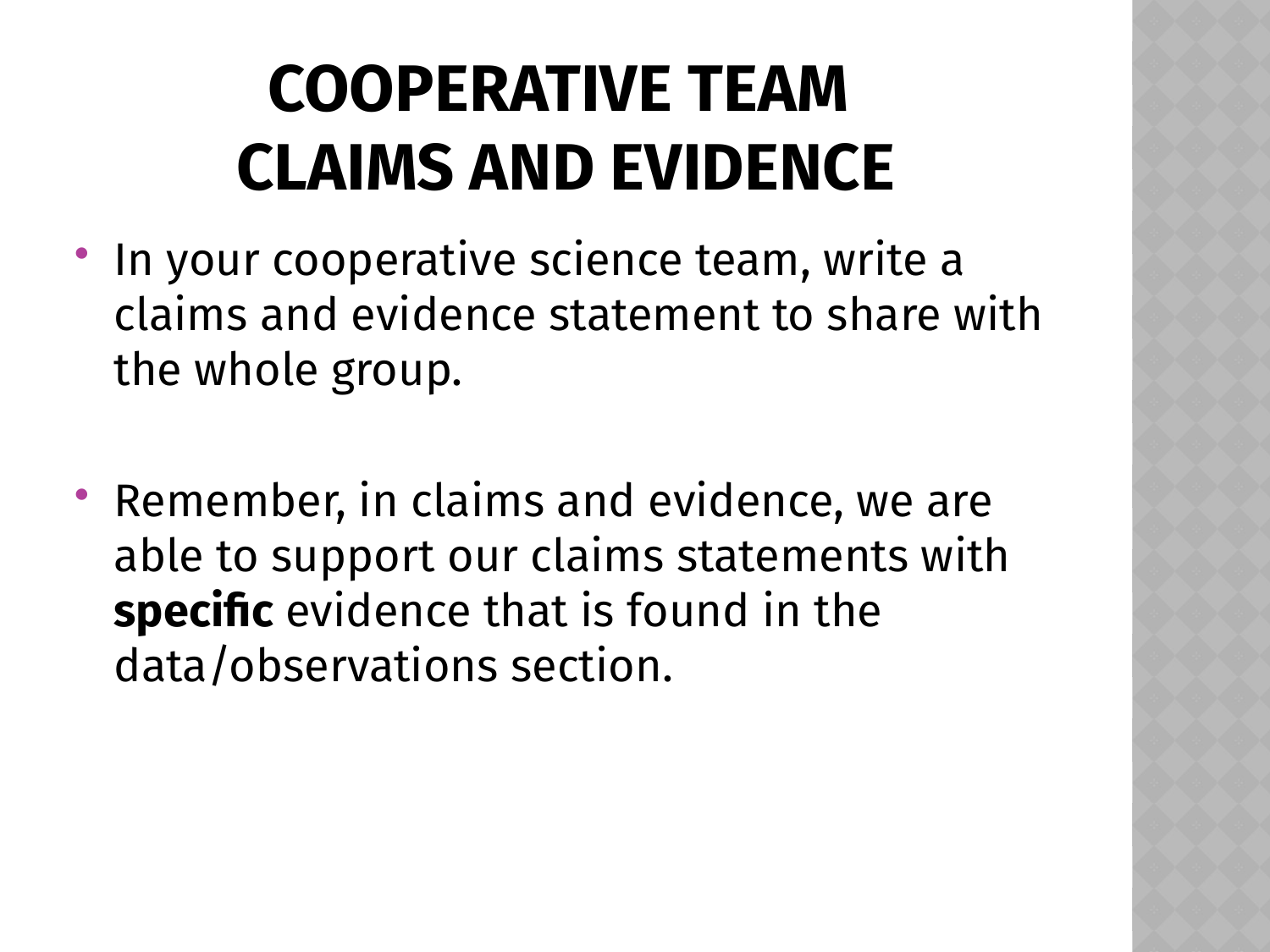

# Cooperative team claims and evidence
In your cooperative science team, write a claims and evidence statement to share with the whole group.

Remember, in claims and evidence, we are able to support our claims statements with specific evidence that is found in the data/observations section.